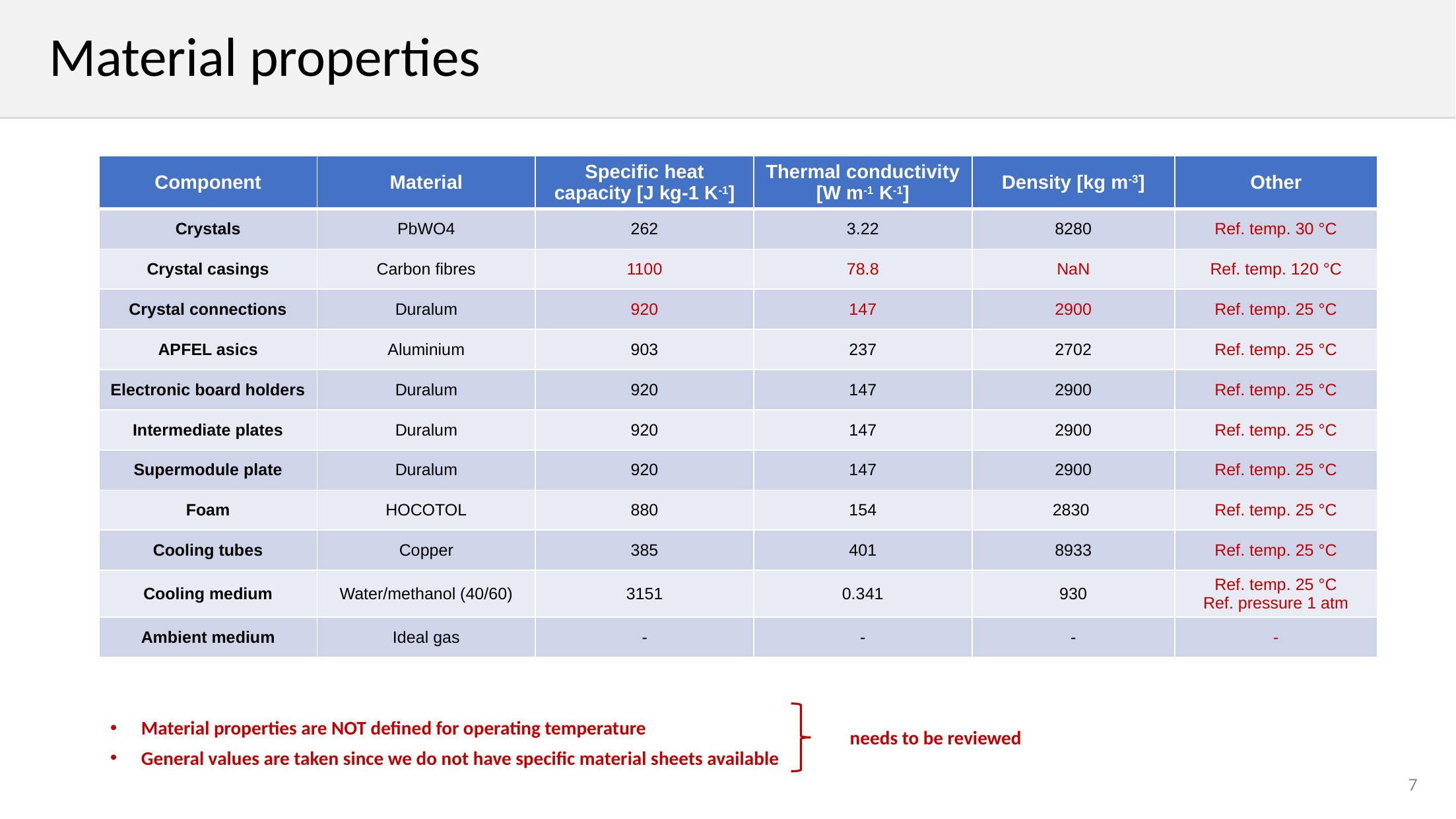

# Material properties
| Component | Material | Specific heat capacity [J kg-1 K-1] | Thermal conductivity [W m-1 K-1] | Density [kg m-3] | Other |
| --- | --- | --- | --- | --- | --- |
| Crystals | PbWO4 | 262 | 3.22 | 8280 | Ref. temp. 30 °C |
| Crystal casings | Carbon fibres | 1100 | 78.8 | NaN | Ref. temp. 120 °C |
| Crystal connections | Duralum | 920 | 147 | 2900 | Ref. temp. 25 °C |
| APFEL asics | Aluminium | 903 | 237 | 2702 | Ref. temp. 25 °C |
| Electronic board holders | Duralum | 920 | 147 | 2900 | Ref. temp. 25 °C |
| Intermediate plates | Duralum | 920 | 147 | 2900 | Ref. temp. 25 °C |
| Supermodule plate | Duralum | 920 | 147 | 2900 | Ref. temp. 25 °C |
| Foam | HOCOTOL | 880 | 154 | 2830 | Ref. temp. 25 °C |
| Cooling tubes | Copper | 385 | 401 | 8933 | Ref. temp. 25 °C |
| Cooling medium | Water/methanol (40/60) | 3151 | 0.341 | 930 | Ref. temp. 25 °C Ref. pressure 1 atm |
| Ambient medium | Ideal gas | - | - | - | - |

Material properties are NOT defined for operating temperature
General values are taken since we do not have specific material sheets available
needs to be reviewed
7